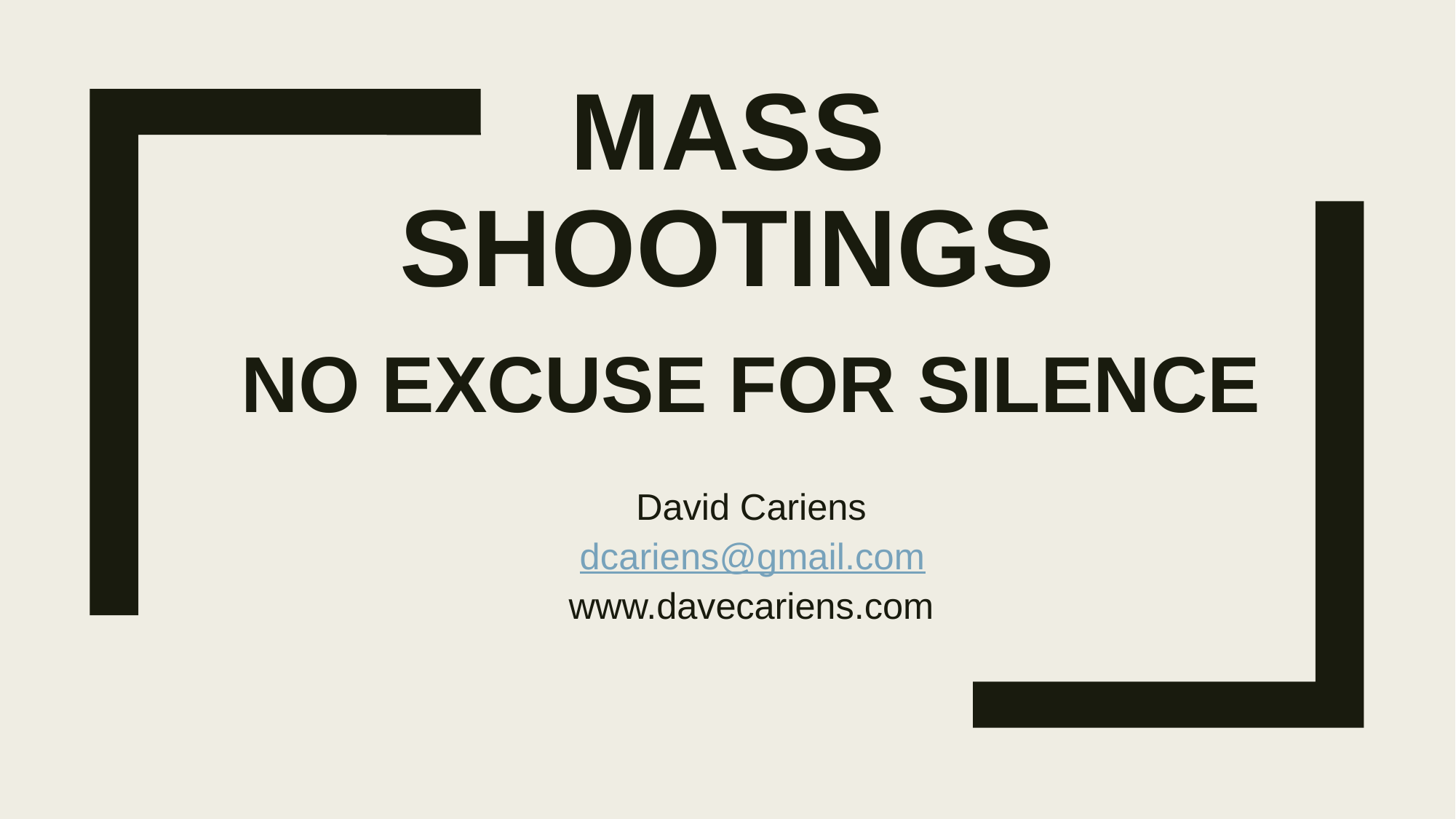

# MASS SHOOTINGS
NO EXCUSE FOR SILENCE

David Cariens
dcariens@gmail.com
www.davecariens.com